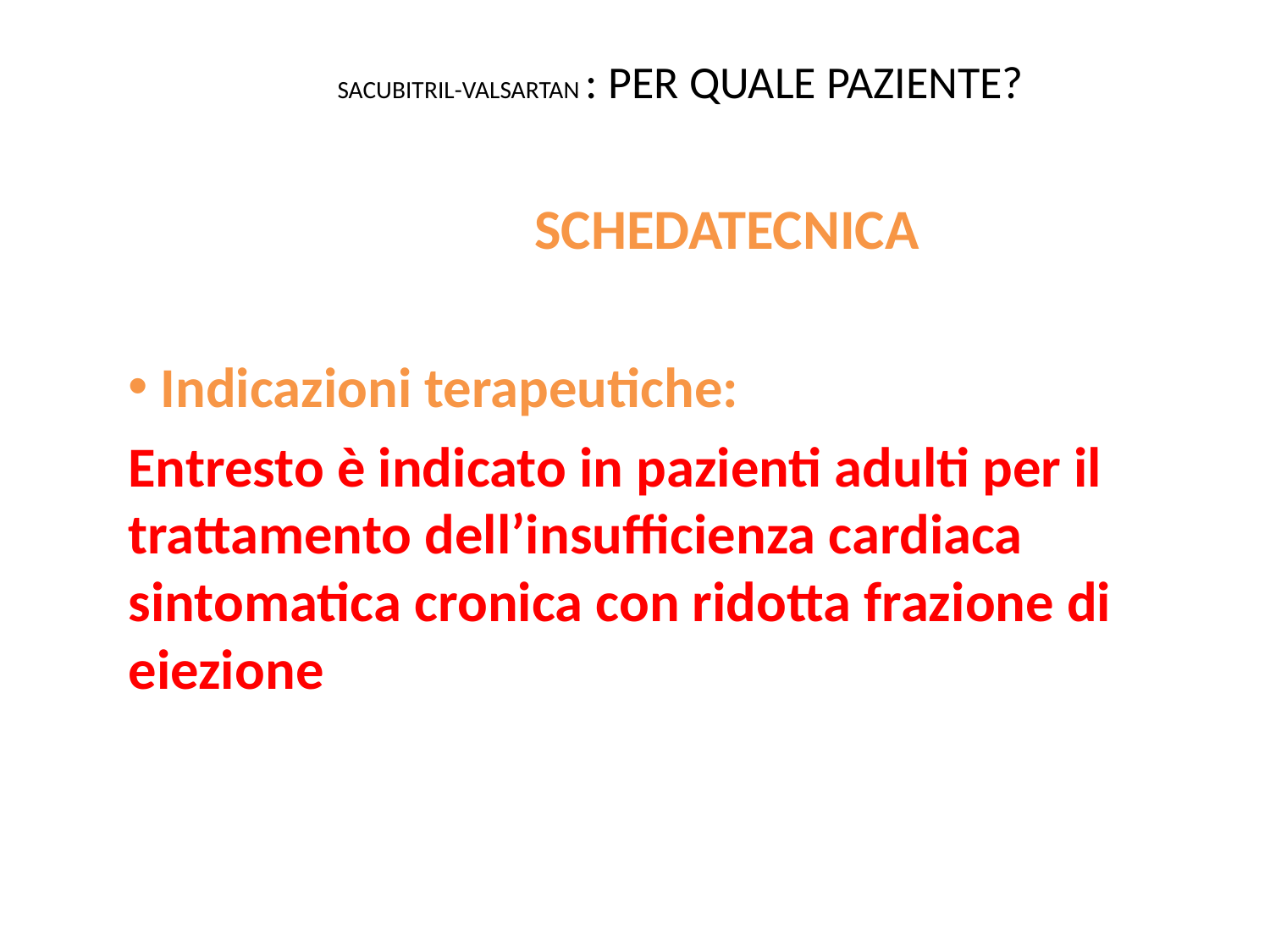

SACUBITRIL-VALSARTAN : PER QUALE PAZIENTE?
                                SCHEDATECNICA

Indicazioni terapeutiche:
Entresto è indicato in pazienti adulti per il trattamento dell’insufficienza cardiaca sintomatica cronica con ridotta frazione di eiezione